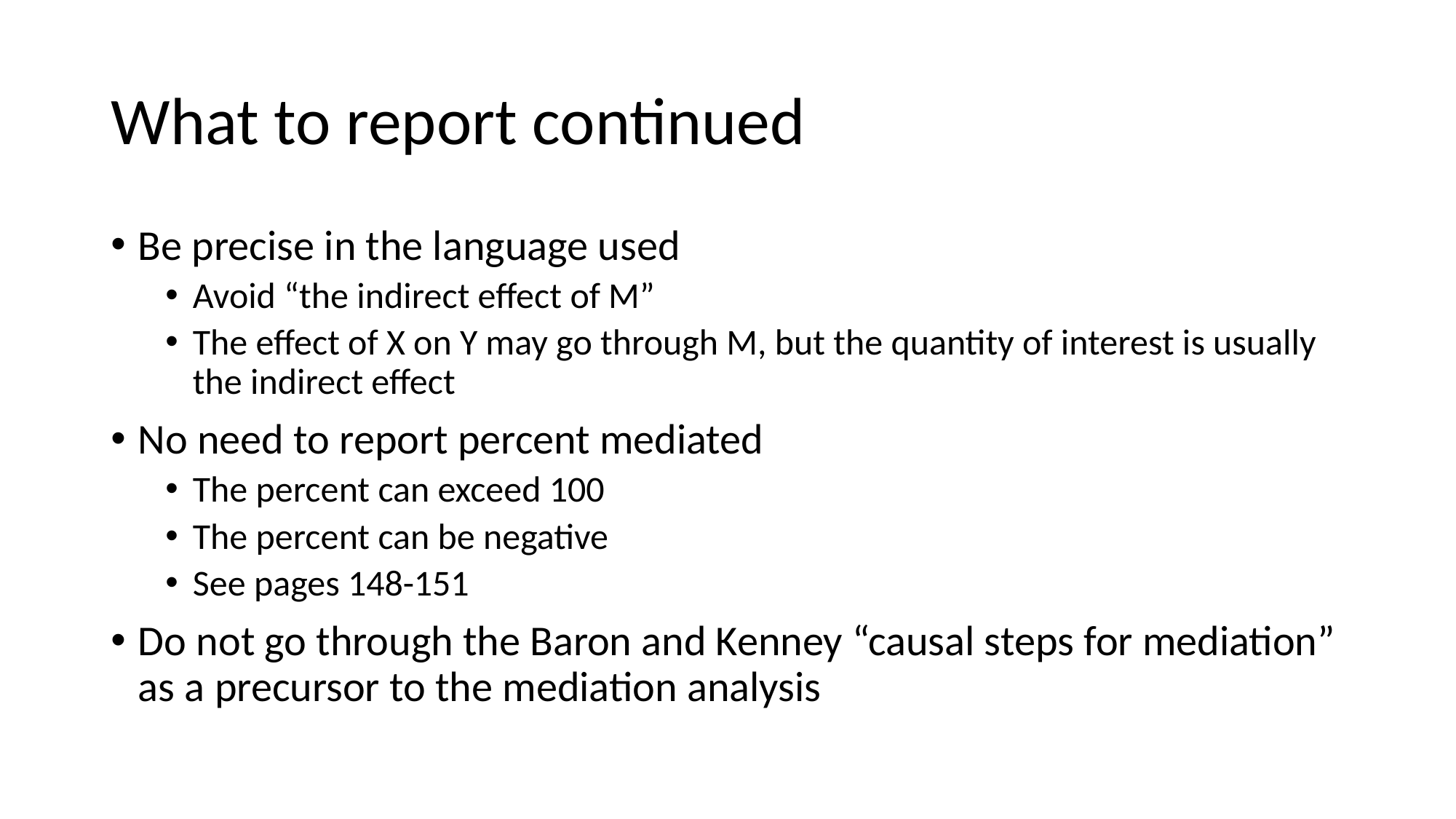

# What to report continued
Be precise in the language used
Avoid “the indirect effect of M”
The effect of X on Y may go through M, but the quantity of interest is usually the indirect effect
No need to report percent mediated
The percent can exceed 100
The percent can be negative
See pages 148-151
Do not go through the Baron and Kenney “causal steps for mediation” as a precursor to the mediation analysis